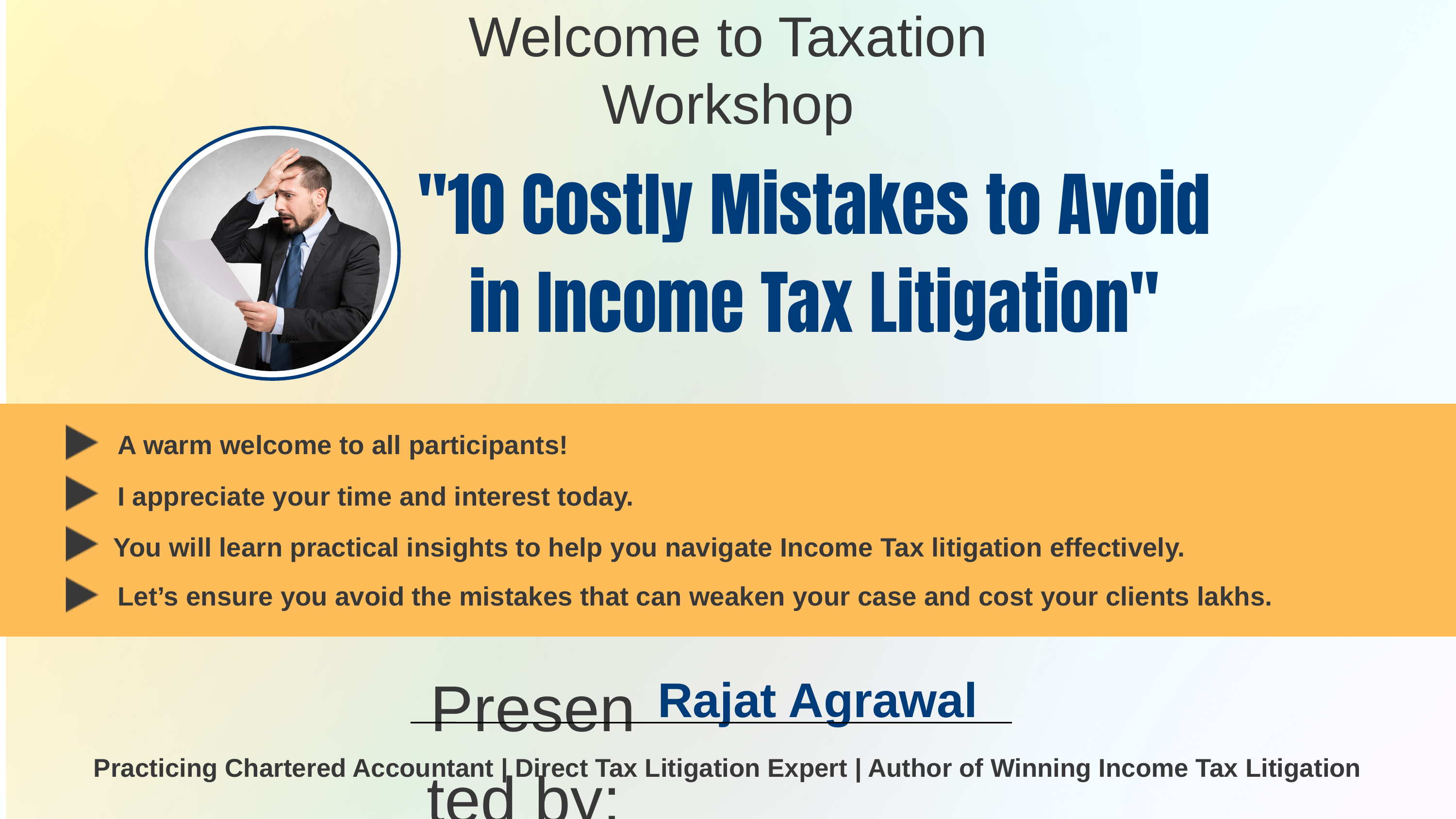

Welcome to Taxation Workshop

"10 Costly Mistakes to Avoid in Income Tax Litigation"

A warm welcome to all participants!

I appreciate your time and interest today.

You will learn practical insights to help you navigate Income Tax litigation effectively.
Let’s ensure you avoid the mistakes that can weaken your case and cost your clients lakhs.

Presented by:
Rajat Agrawal

Practicing Chartered Accountant | Direct Tax Litigation Expert | Author of Winning Income Tax Litigation